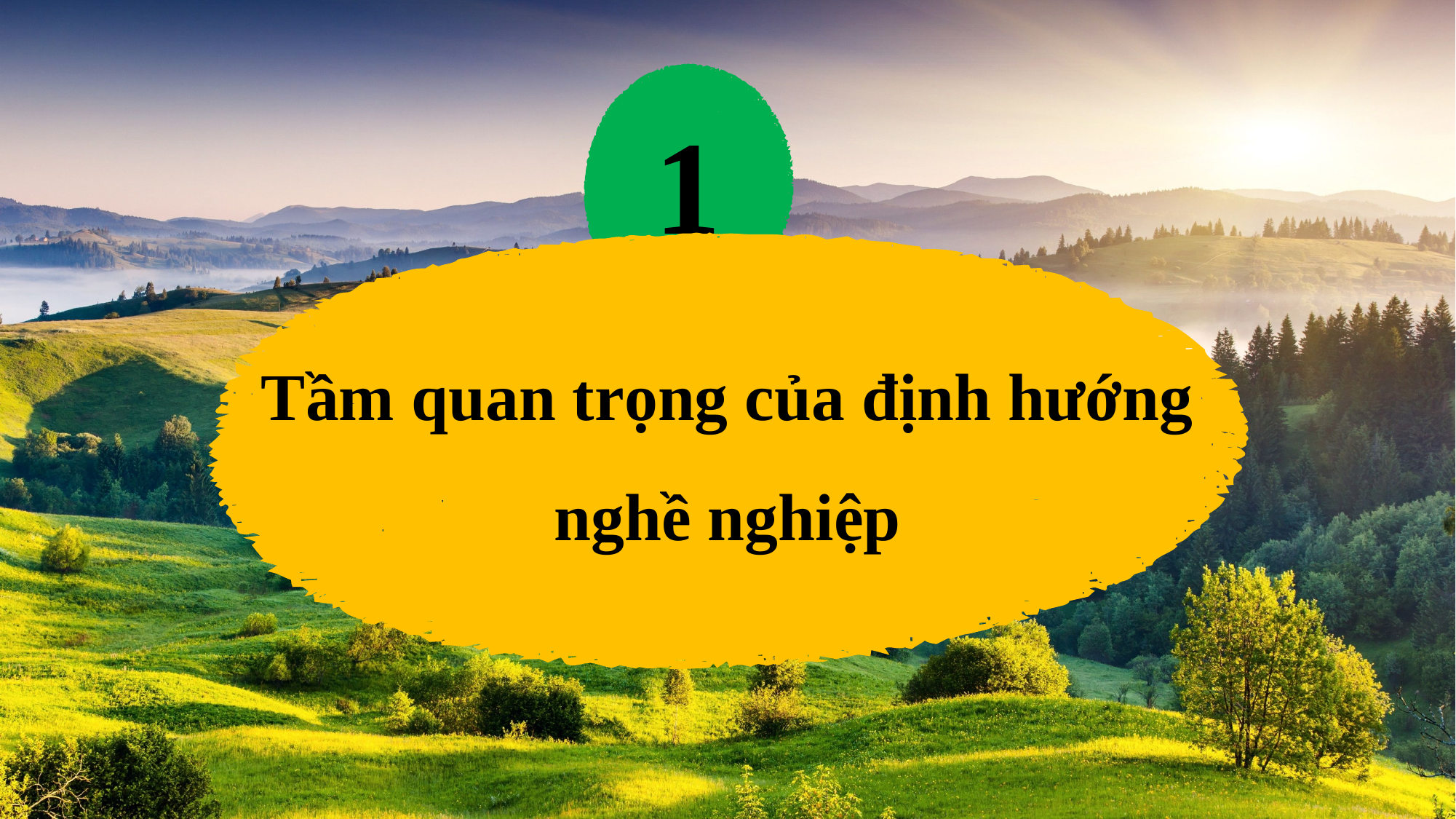

1
Tầm quan trọng của định hướng nghề nghiệp